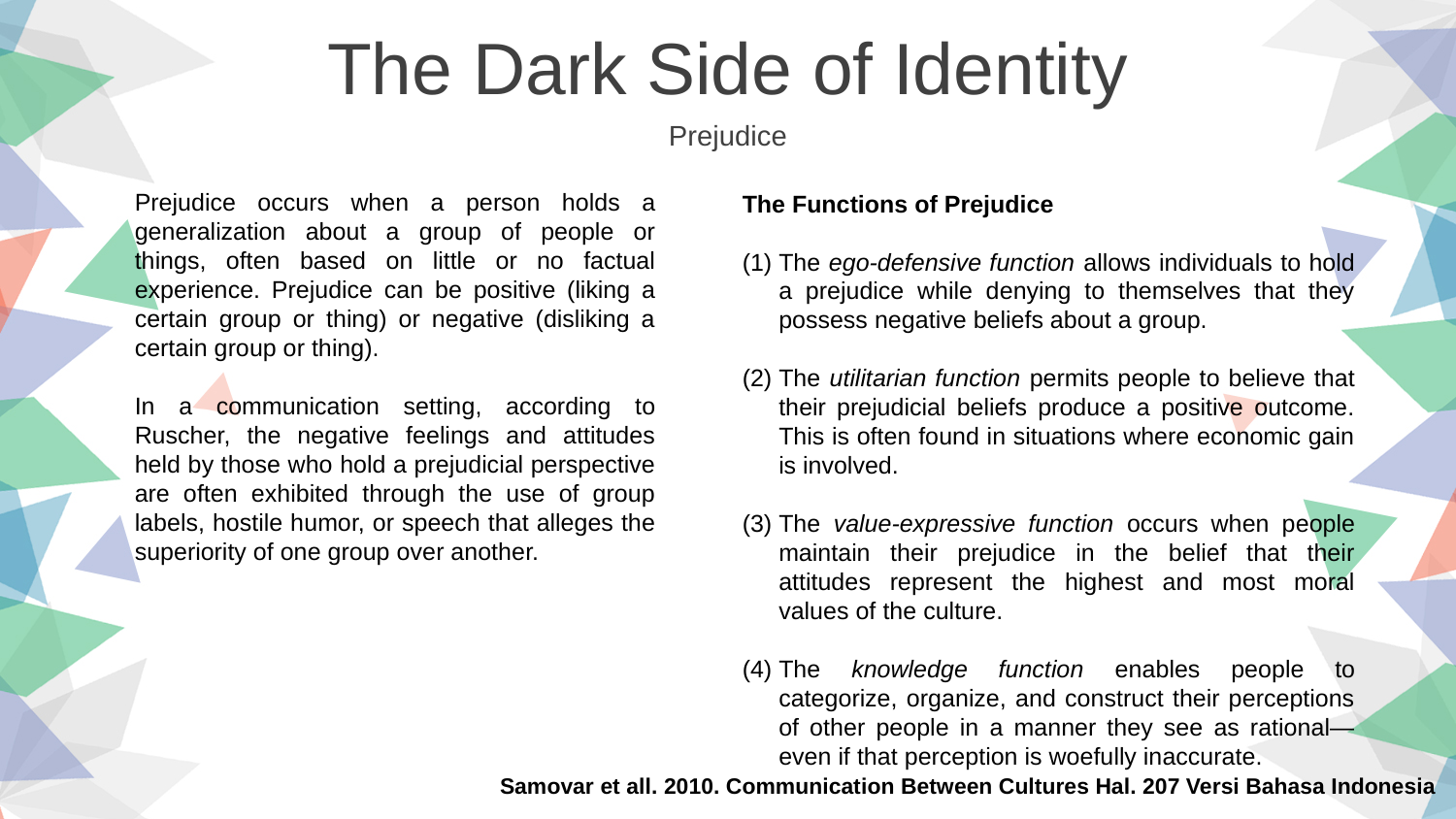

The Dark Side of Identity
Prejudice
Prejudice occurs when a person holds a generalization about a group of people or things, often based on little or no factual experience. Prejudice can be positive (liking a certain group or thing) or negative (disliking a certain group or thing).

In a communication setting, according to Ruscher, the negative feelings and attitudes held by those who hold a prejudicial perspective are often exhibited through the use of group labels, hostile humor, or speech that alleges the superiority of one group over another.
The Functions of Prejudice

The ego-defensive function allows individuals to hold a prejudice while denying to themselves that they possess negative beliefs about a group.

The utilitarian function permits people to believe that their prejudicial beliefs produce a positive outcome. This is often found in situations where economic gain is involved.

The value-expressive function occurs when people maintain their prejudice in the belief that their attitudes represent the highest and most moral values of the culture.

The knowledge function enables people to categorize, organize, and construct their perceptions of other people in a manner they see as rational—even if that perception is woefully inaccurate.
Samovar et all. 2010. Communication Between Cultures Hal. 207 Versi Bahasa Indonesia